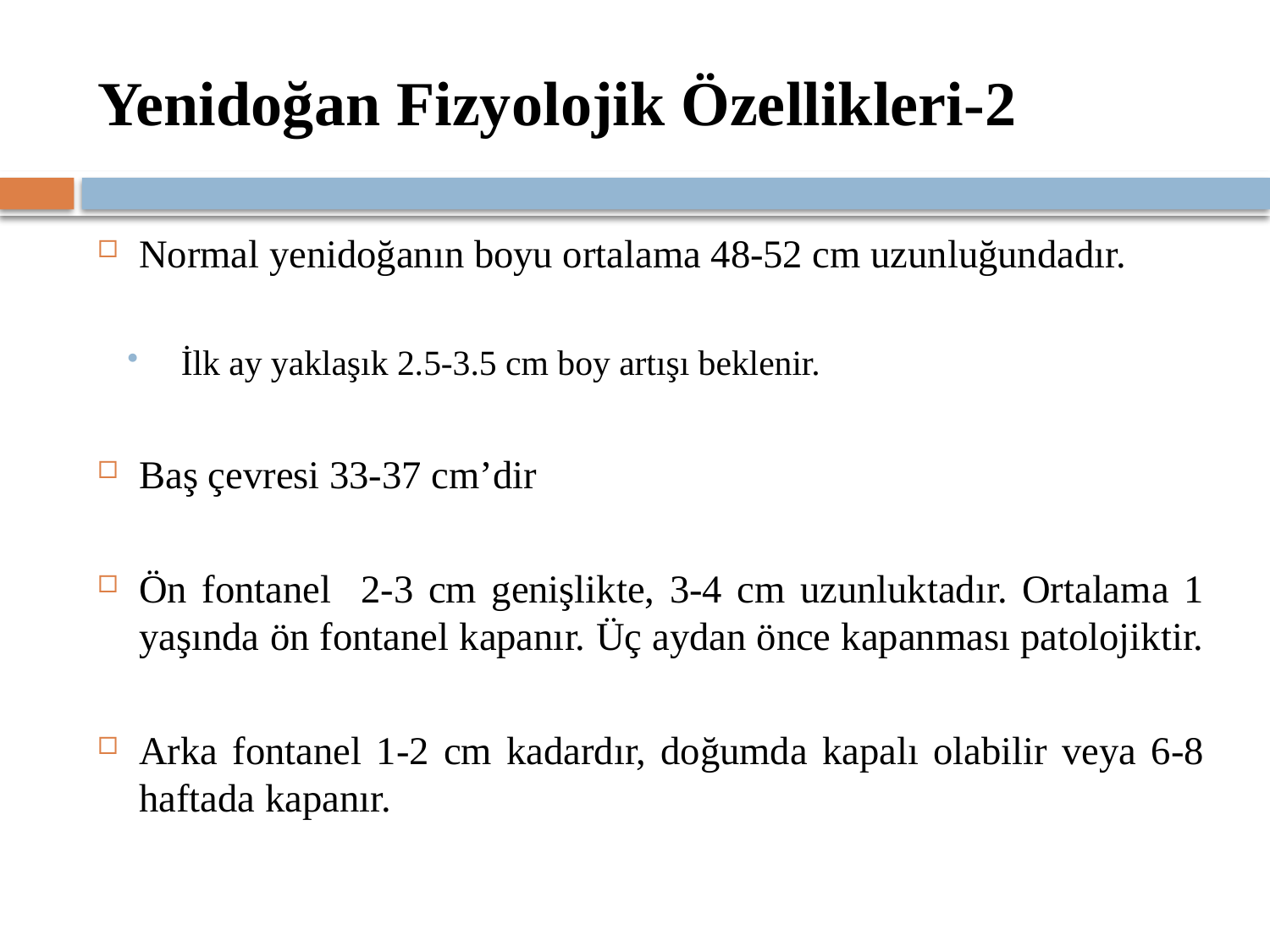

# Yenidoğan Fizyolojik Özellikleri-2
Normal yenidoğanın boyu ortalama 48-52 cm uzunluğundadır.

İlk ay yaklaşık 2.5-3.5 cm boy artışı beklenir.

Baş çevresi 33-37 cm’dir

Ön fontanel  2-3 cm genişlikte, 3-4 cm uzunluktadır. Ortalama 1 yaşında ön fontanel kapanır. Üç aydan önce kapanması patolojiktir.

Arka fontanel 1-2 cm kadardır, doğumda kapalı olabilir veya 6-8 haftada kapanır.